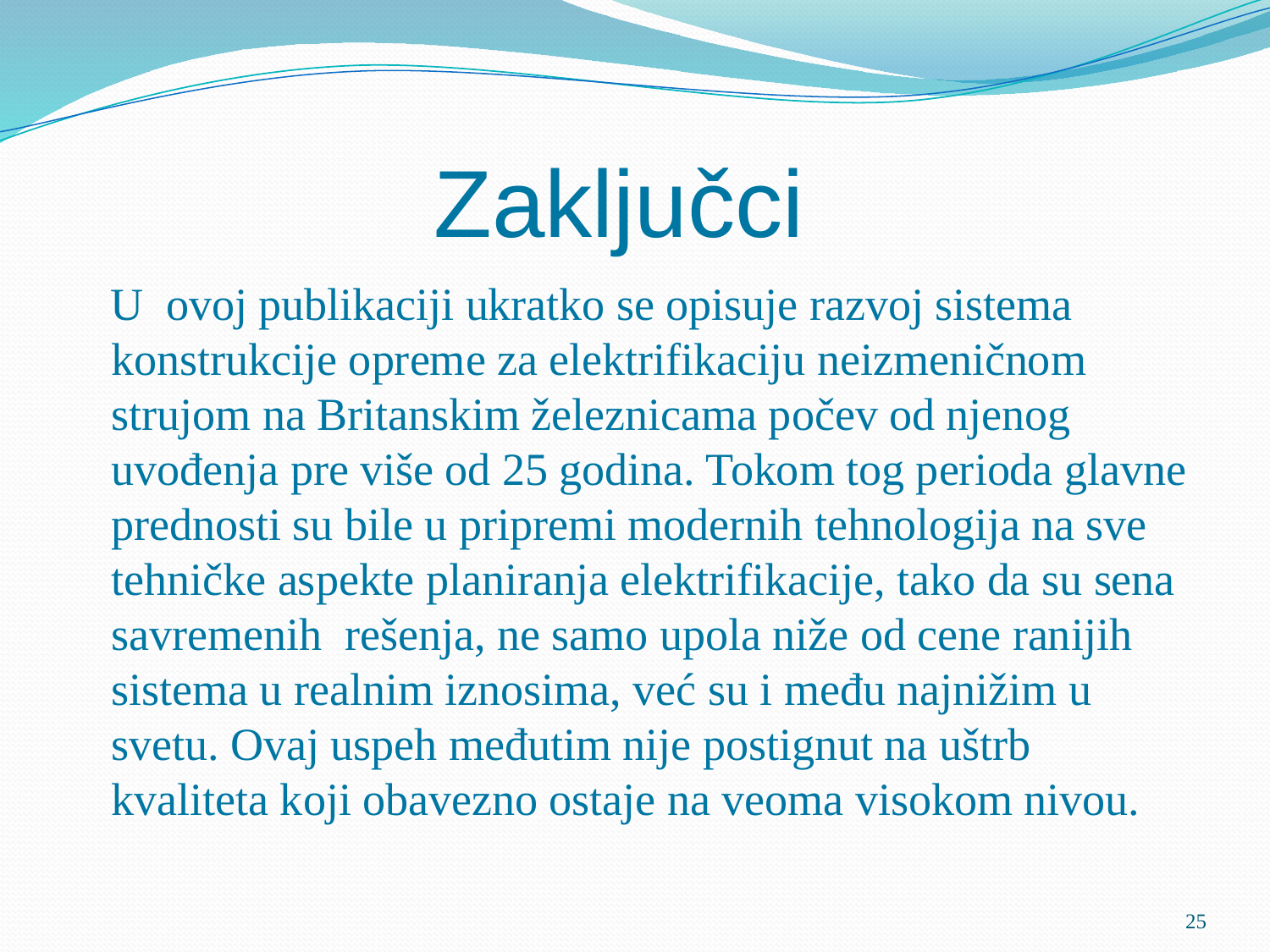

# Zaključci
   U  ovoj publikaciji ukratko se opisuje razvoj sistema konstrukcije opreme za elektrifikaciju neizmeničnom strujom na Britanskim železnicama počev od njenog uvođenja pre više od 25 godina. Tokom tog perioda glavne prednosti su bile u pripremi modernih tehnologija na sve tehničke aspekte planiranja elektrifikacije, tako da su sena savremenih  rešenja, ne samo upola niže od cene ranijih sistema u realnim iznosima, već su i među najnižim u svetu. Ovaj uspeh međutim nije postignut na uštrb kvaliteta koji obavezno ostaje na veoma visokom nivou.
25